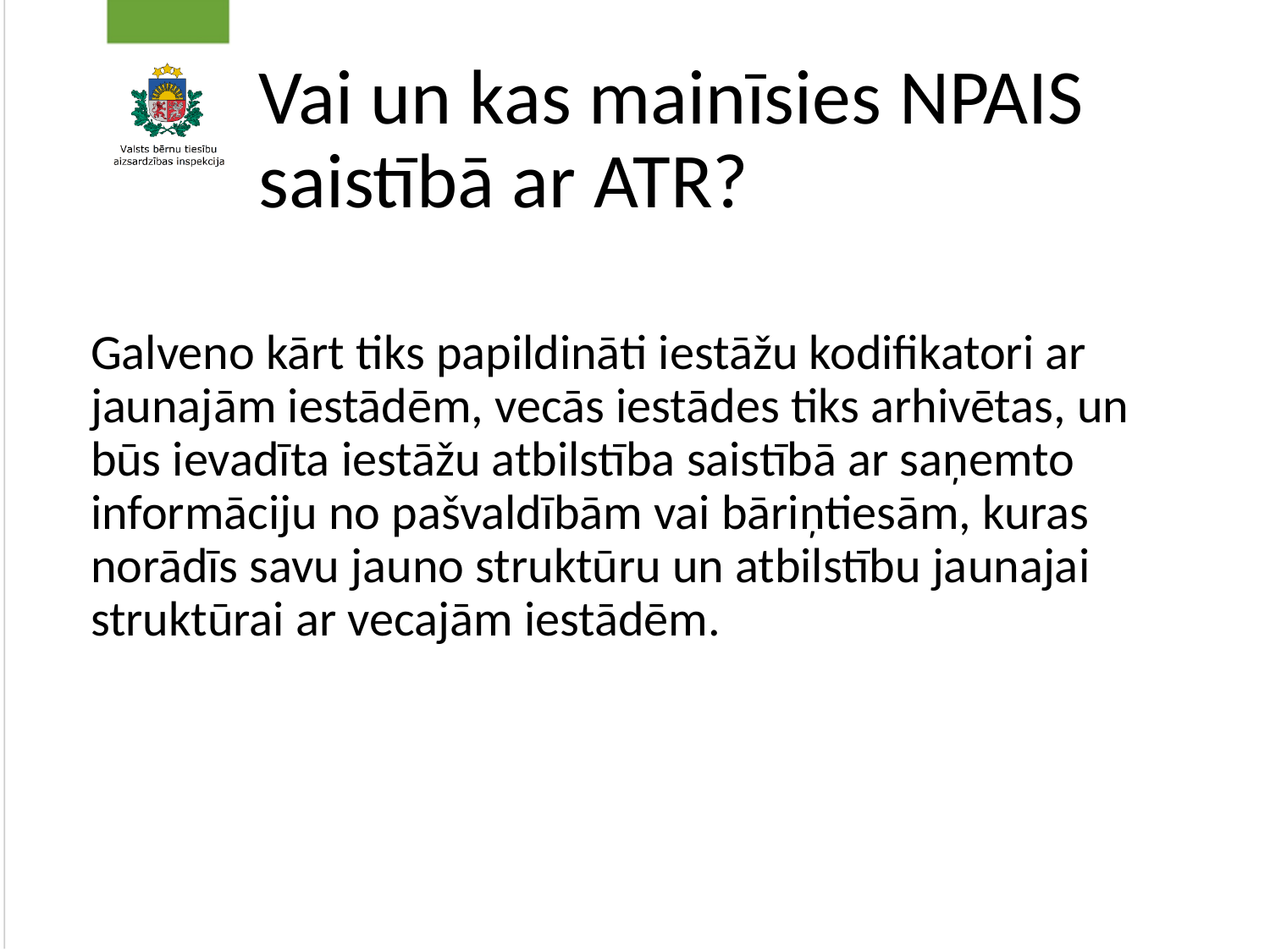

# Vai un kas mainīsies NPAIS saistībā ar ATR?
Galveno kārt tiks papildināti iestāžu kodifikatori ar jaunajām iestādēm, vecās iestādes tiks arhivētas, un būs ievadīta iestāžu atbilstība saistībā ar saņemto informāciju no pašvaldībām vai bāriņtiesām, kuras norādīs savu jauno struktūru un atbilstību jaunajai struktūrai ar vecajām iestādēm.